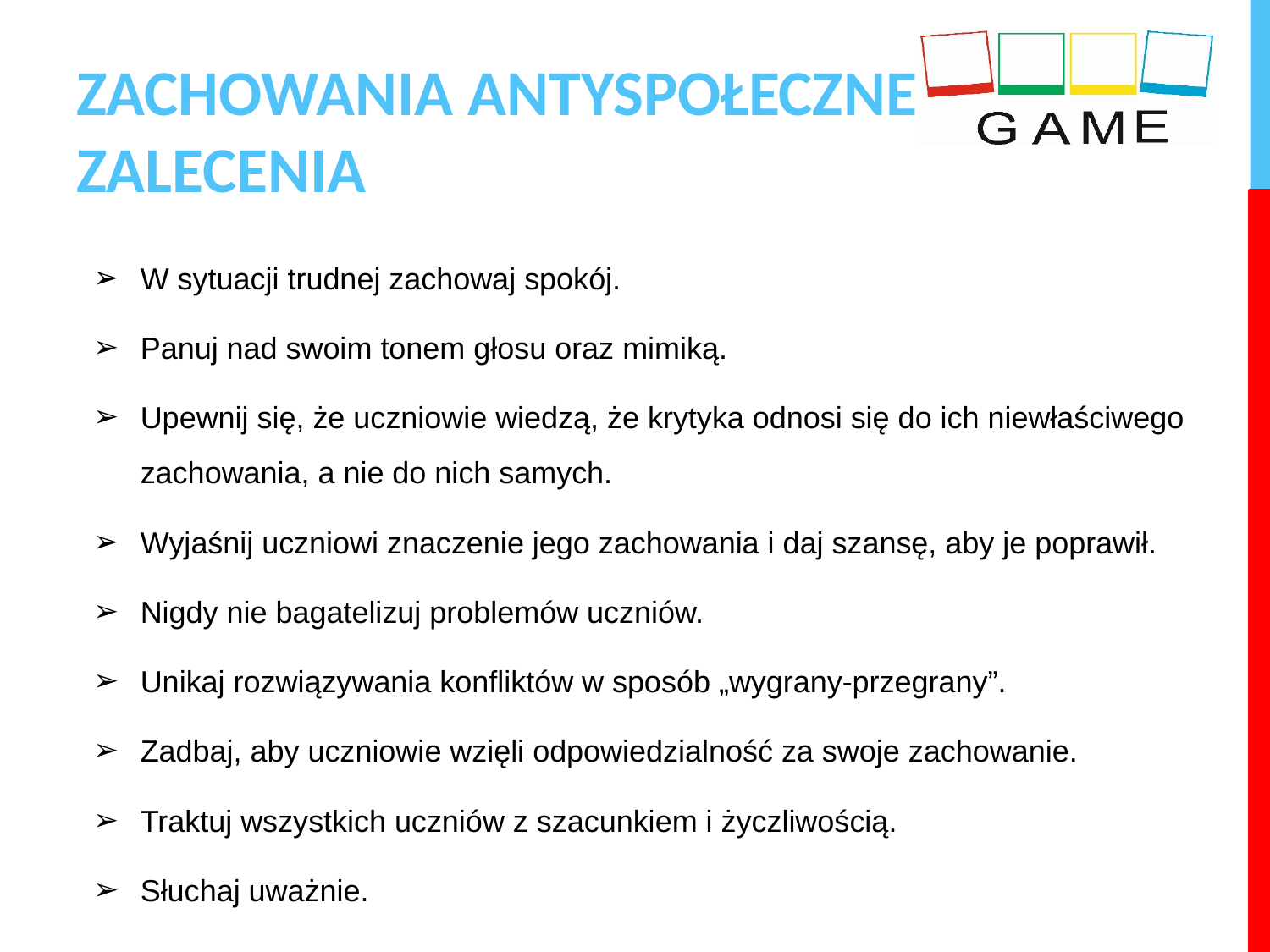

# ZACHOWANIA ANTYSPOŁECZNE
ZALECENIA
W sytuacji trudnej zachowaj spokój.
Panuj nad swoim tonem głosu oraz mimiką.
Upewnij się, że uczniowie wiedzą, że krytyka odnosi się do ich niewłaściwego zachowania, a nie do nich samych.
Wyjaśnij uczniowi znaczenie jego zachowania i daj szansę, aby je poprawił.
Nigdy nie bagatelizuj problemów uczniów.
Unikaj rozwiązywania konfliktów w sposób „wygrany-przegrany”.
Zadbaj, aby uczniowie wzięli odpowiedzialność za swoje zachowanie.
Traktuj wszystkich uczniów z szacunkiem i życzliwością.
Słuchaj uważnie.